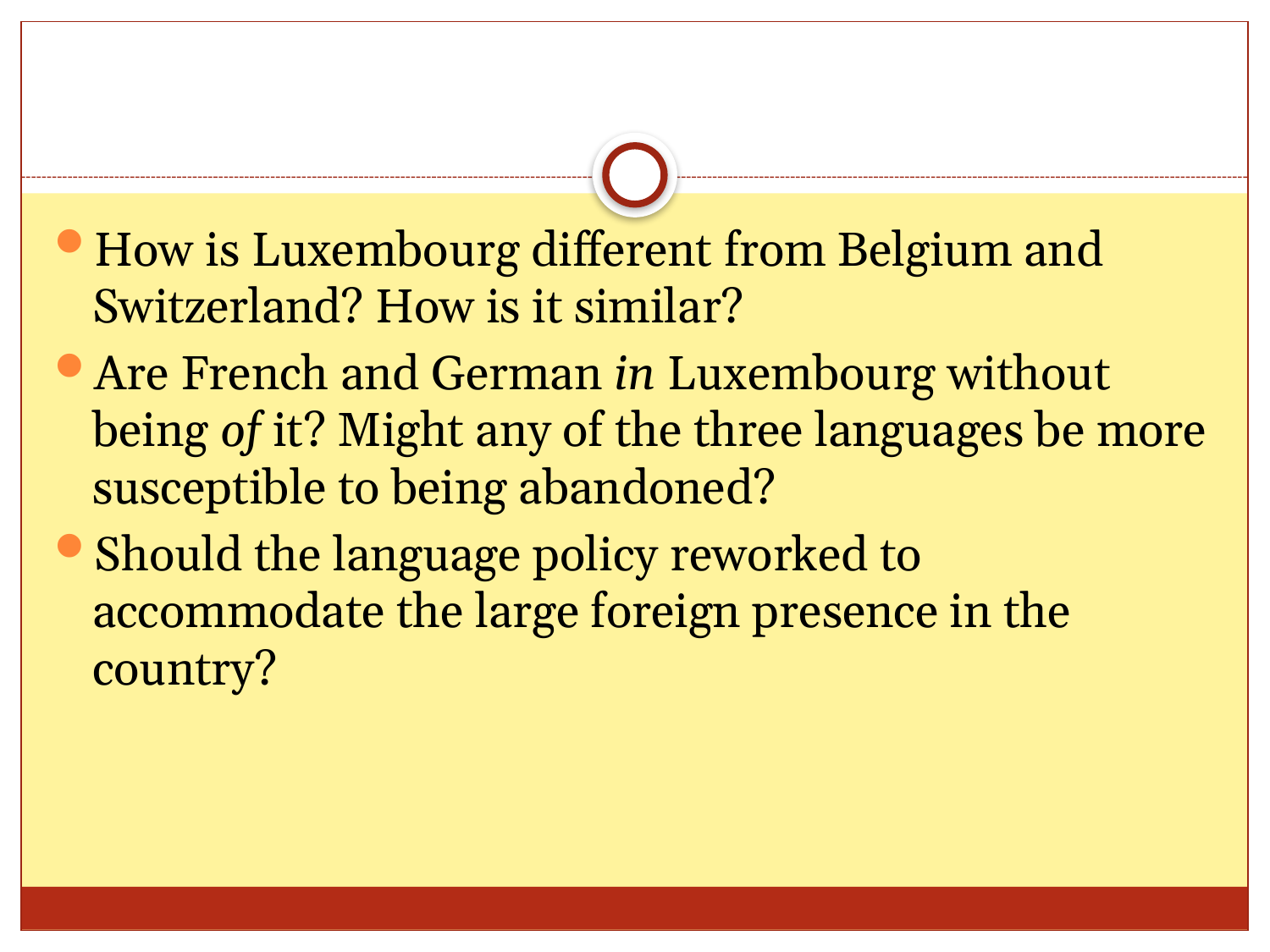

#
How is Luxembourg different from Belgium and Switzerland? How is it similar?
Are French and German in Luxembourg without being of it? Might any of the three languages be more susceptible to being abandoned?
Should the language policy reworked to accommodate the large foreign presence in the country?